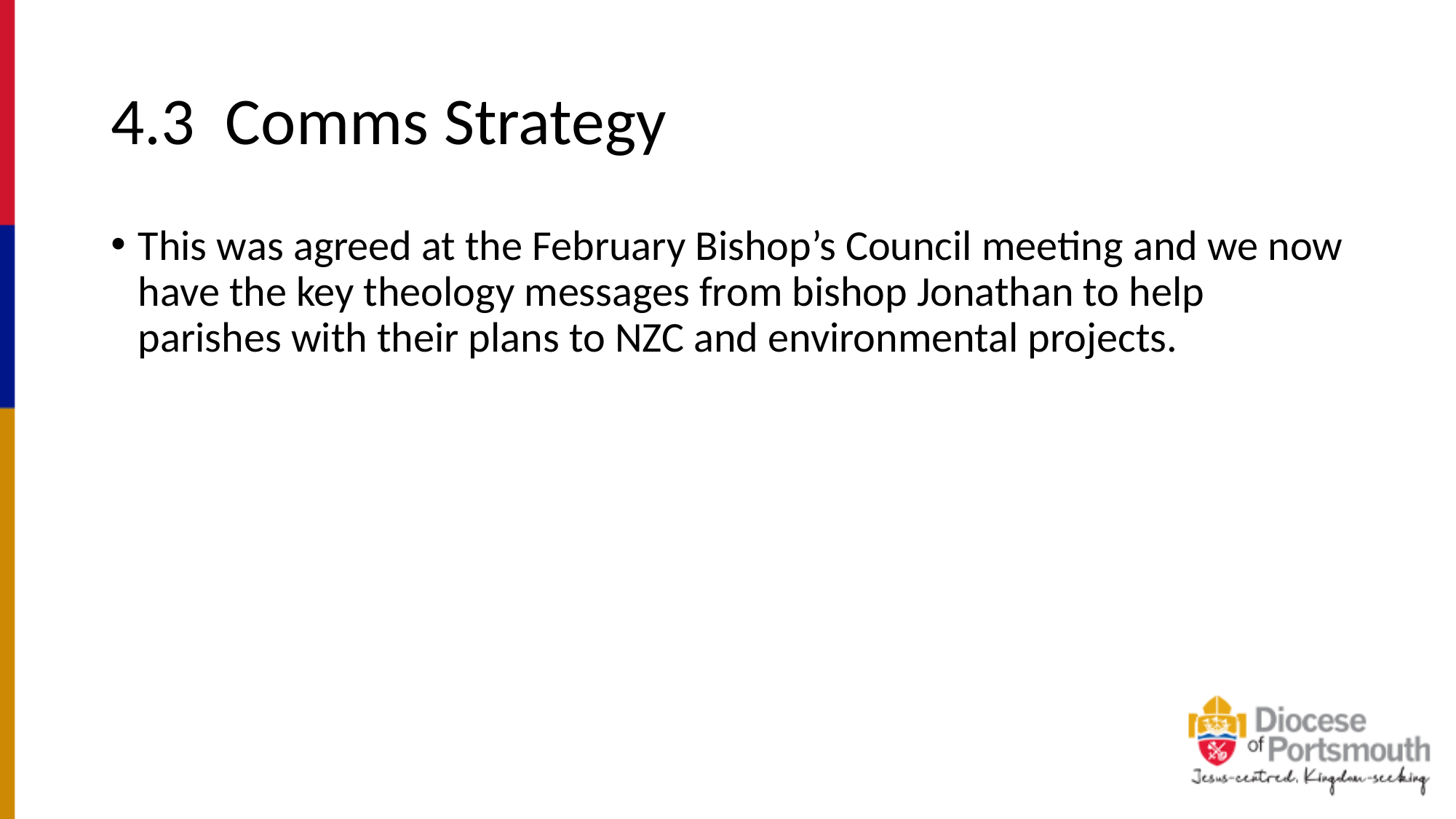

# 4.3  Comms Strategy
This was agreed at the February Bishop’s Council meeting and we now have the key theology messages from bishop Jonathan to help parishes with their plans to NZC and environmental projects.